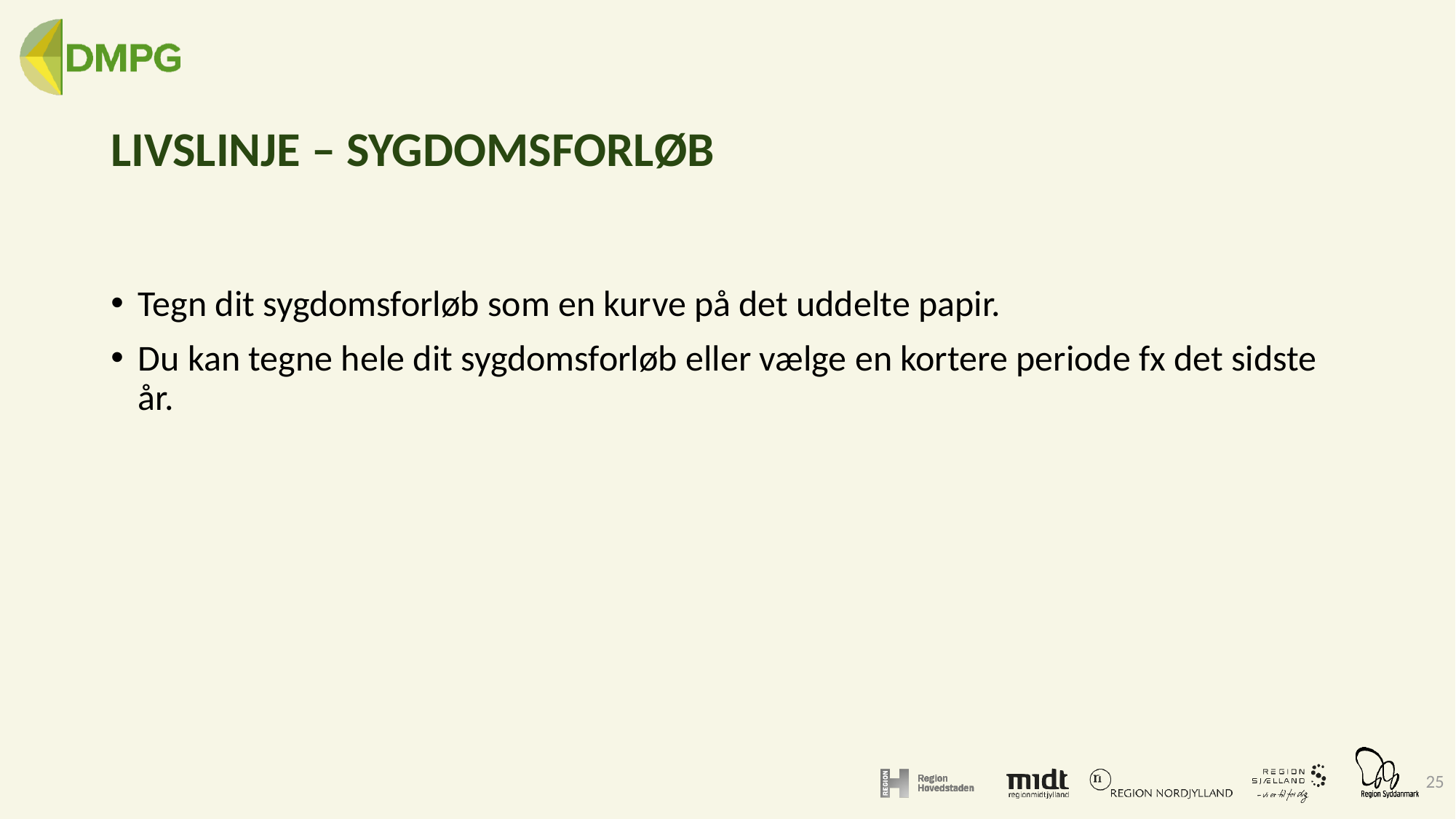

# LIVSLINJE – SYGDOMSFORLØB

Tegn dit sygdomsforløb som en kurve på det uddelte papir.
Du kan tegne hele dit sygdomsforløb eller vælge en kortere periode fx det sidste år.

25